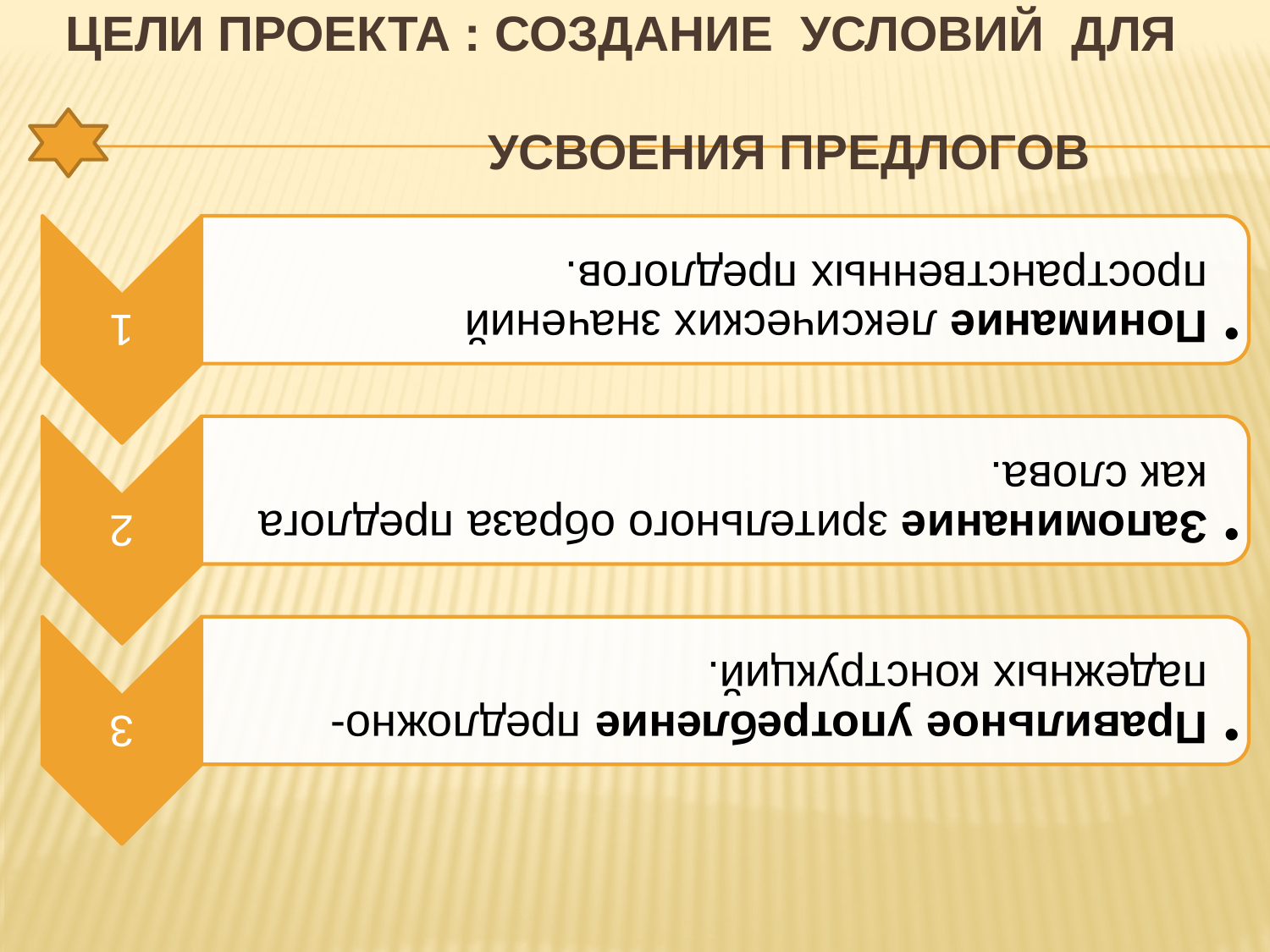

# Цели проекта : создание  условий  для                                                                                         			    усвоения предлогов

1
Понимание лексических значений пространственных предлогов.
2
Запоминание зрительного образа предлога как слова.
3
Правильное употребление предложно-падежных конструкций.